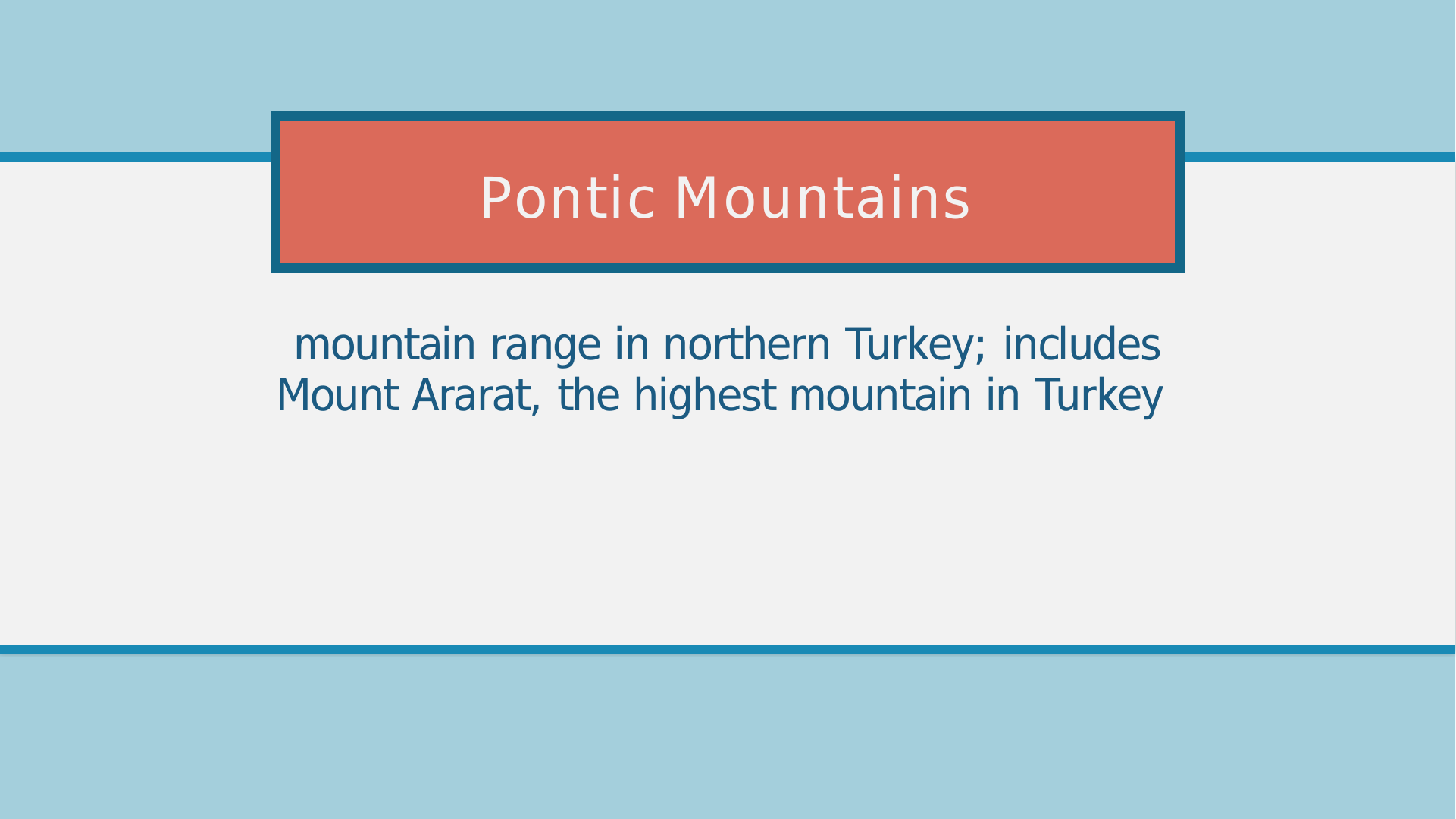

# Pontic Mountains
mountain range in northern Turkey; includes Mount Ararat, the highest mountain in Turkey